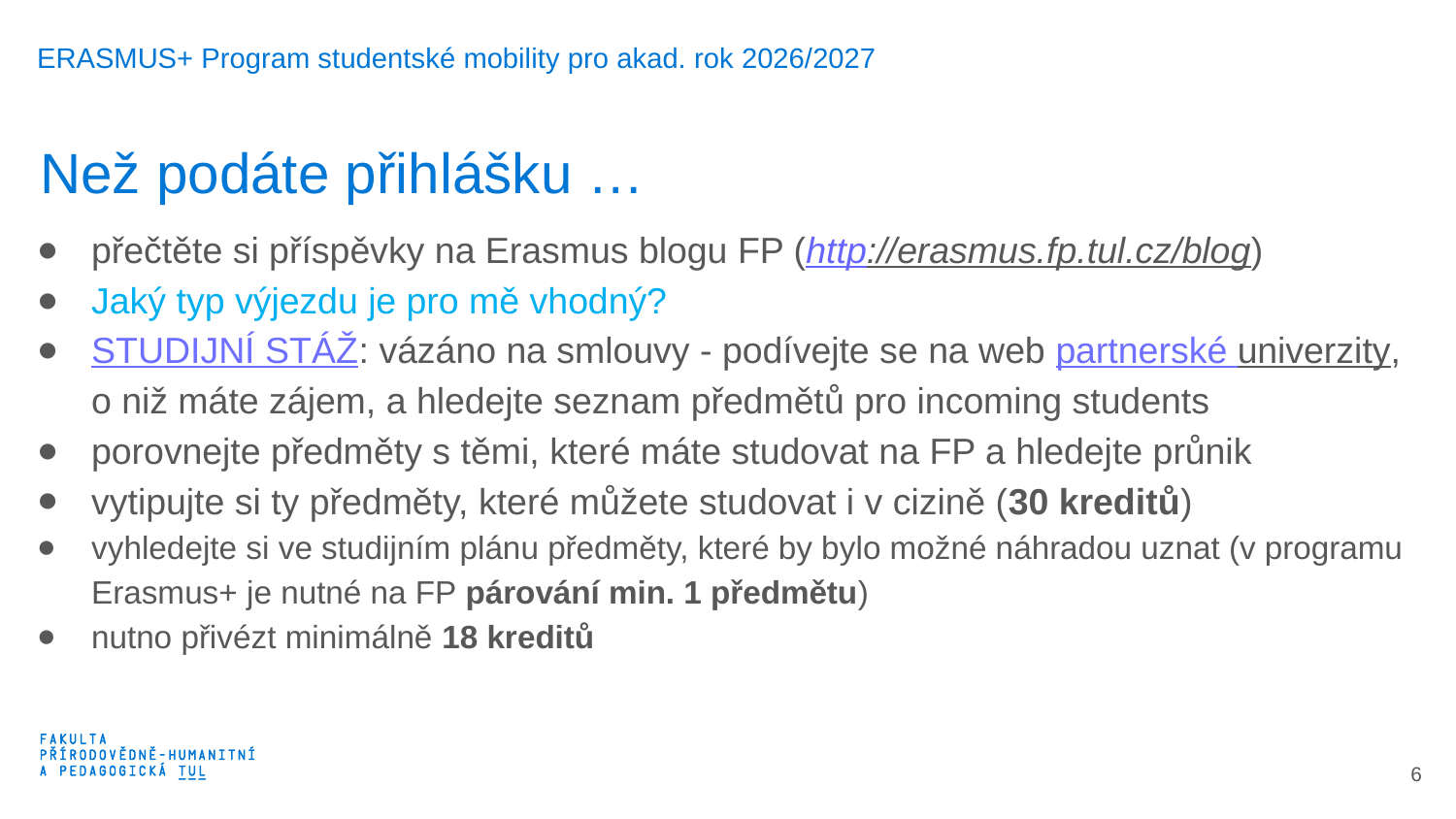

ERASMUS+ Program studentské mobility pro akad. rok 2026/2027
Než podáte přihlášku …
přečtěte si příspěvky na Erasmus blogu FP (http://erasmus.fp.tul.cz/blog)
Jaký typ výjezdu je pro mě vhodný?
STUDIJNÍ STÁŽ: vázáno na smlouvy - podívejte se na web partnerské univerzity, o niž máte zájem, a hledejte seznam předmětů pro incoming students
porovnejte předměty s těmi, které máte studovat na FP a hledejte průnik
vytipujte si ty předměty, které můžete studovat i v cizině (30 kreditů)
vyhledejte si ve studijním plánu předměty, které by bylo možné náhradou uznat (v programu Erasmus+ je nutné na FP párování min. 1 předmětu)
nutno přivézt minimálně 18 kreditů

6